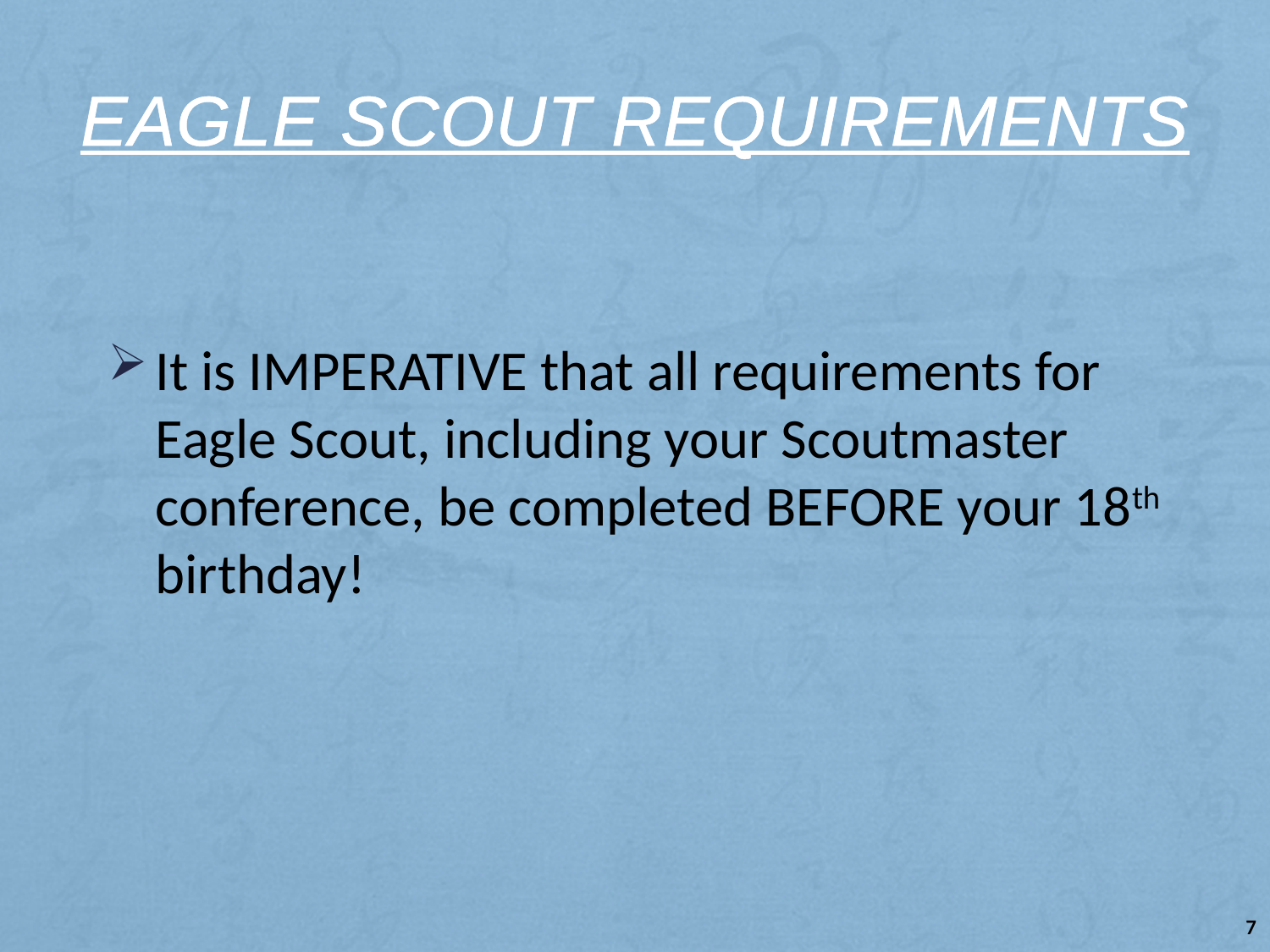

# Eagle Scout Requirements
It is IMPERATIVE that all requirements for Eagle Scout, including your Scoutmaster conference, be completed BEFORE your 18th birthday!
7